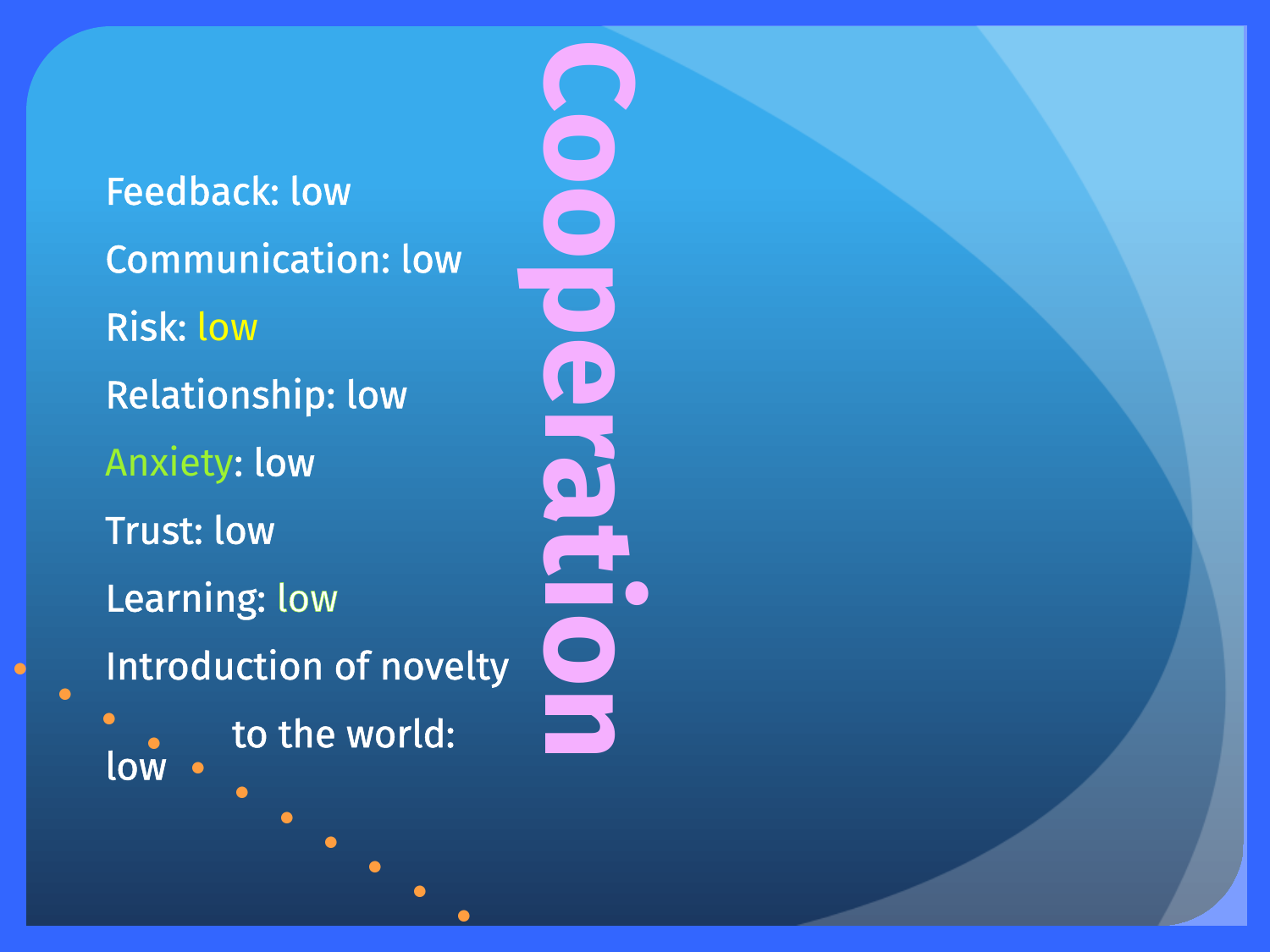

Feedback: low
Communication: low
Risk: low
Relationship: low
Anxiety: low
Trust: low
Learning: low
Introduction of novelty
	to the world: low

Cooperation